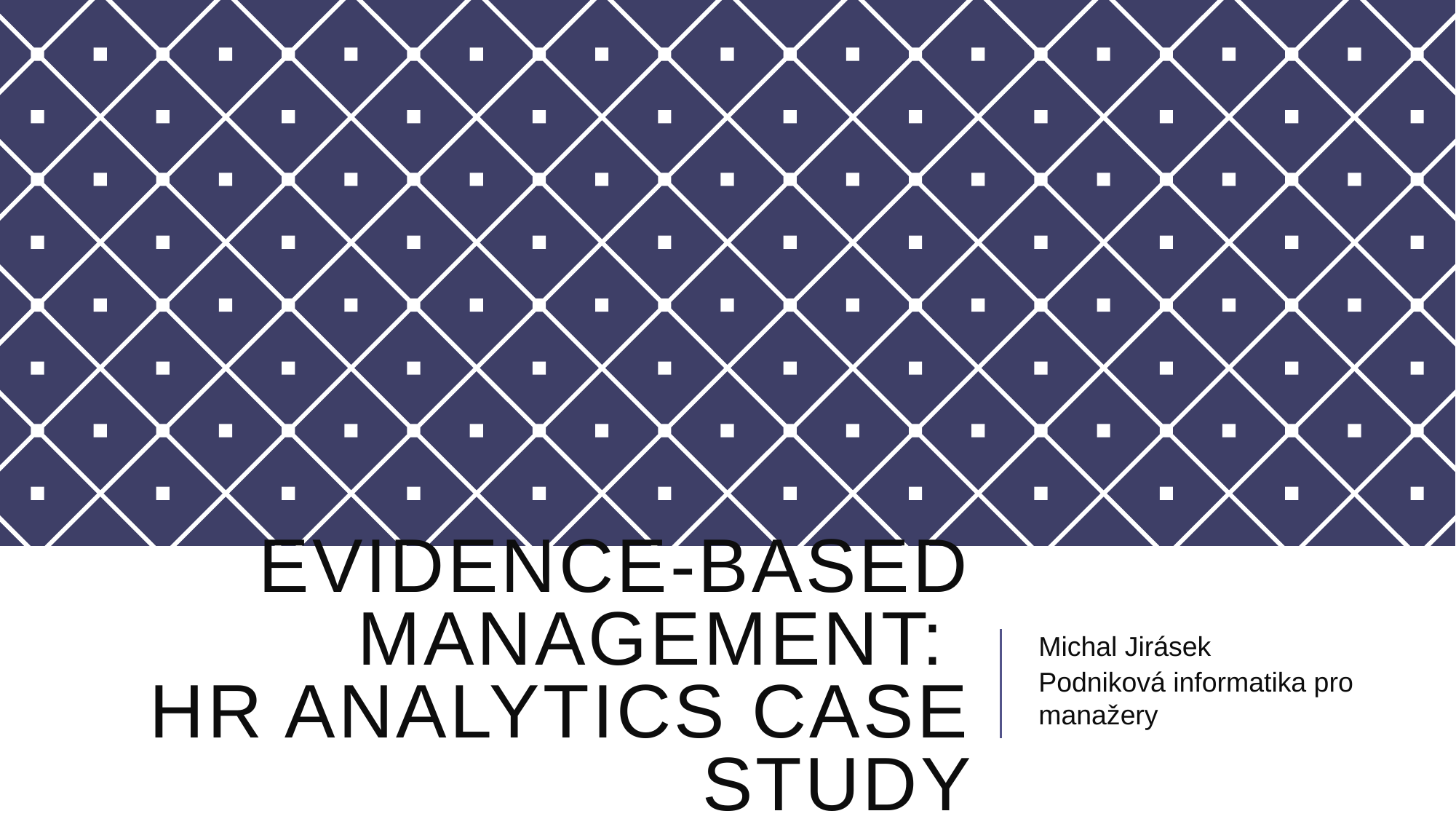

# Evidence-based management: hr analytics case study
Michal Jirásek
Podniková informatika pro manažery